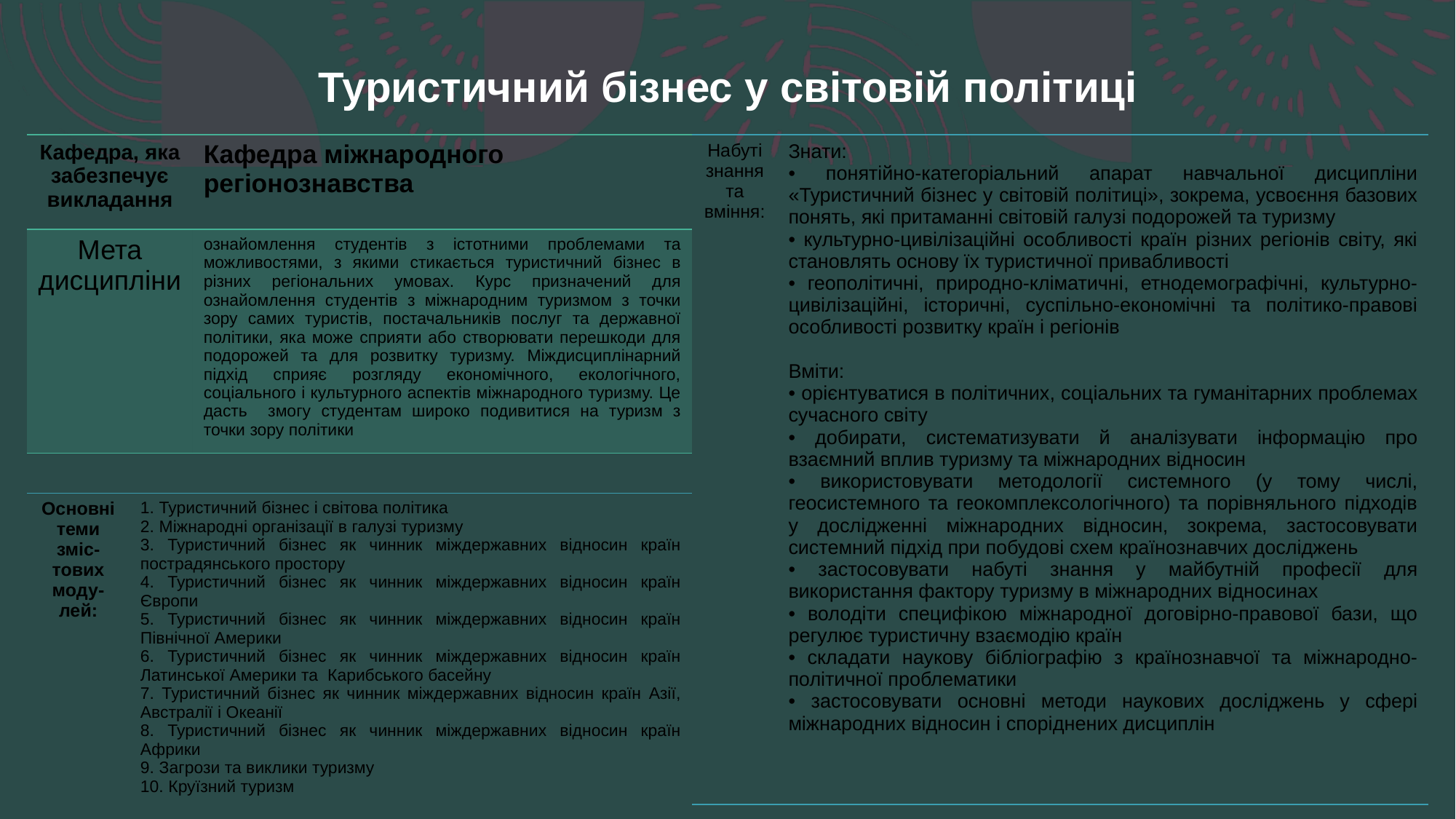

Туристичний бізнес у світовій політиці
| Набуті знання та вміння: | Знати: • понятійно-категоріальний апарат навчальної дисципліни «Туристичний бізнес у світовій політиці», зокрема, усвоєння базових понять, які притаманні світовій галузі подорожей та туризму • культурно-цивілізаційні особливості країн різних регіонів світу, які становлять основу їх туристичної привабливості • геополітичні, природно-кліматичні, етнодемографічні, культурно-цивілізаційні, історичні, суспільно-економічні та політико-правові особливості розвитку країн і регіонів Вміти: • орієнтуватися в політичних, соціальних та гуманітарних проблемах сучасного світу • добирати, систематизувати й аналізувати інформацію про взаємний вплив туризму та міжнародних відносин • використовувати методології системного (у тому числі, геосистемного та геокомплексологічного) та порівняльного підходів у дослідженні міжнародних відносин, зокрема, застосовувати системний підхід при побудові схем країнознавчих досліджень • застосовувати набуті знання у майбутній професії для використання фактору туризму в міжнародних відносинах • володіти специфікою міжнародної договірно-правової бази, що регулює туристичну взаємодію країн • складати наукову бібліографію з країнознавчої та міжнародно-політичної проблематики • застосовувати основні методи наукових досліджень у сфері міжнародних відносин і споріднених дисциплін |
| --- | --- |
| Кафедра, яка забезпечує викладання | Кафедра міжнародного регіонознавства |
| --- | --- |
| Мета дисципліни | ознайомлення студентів з істотними проблемами та можливостями, з якими стикається туристичний бізнес в різних регіональних умовах. Курс призначений для ознайомлення студентів з міжнародним туризмом з точки зору самих туристів, постачальників послуг та державної політики, яка може сприяти або створювати перешкоди для подорожей та для розвитку туризму. Міждисциплінарний підхід сприяє розгляду економічного, екологічного, соціального і культурного аспектів міжнародного туризму. Це дасть змогу студентам широко подивитися на туризм з точки зору політики |
| Основні теми зміс-тових моду-лей: | 1. Туристичний бізнес і світова політика 2. Міжнародні організації в галузі туризму 3. Туристичний бізнес як чинник міждержавних відносин країн пострадянського простору 4. Туристичний бізнес як чинник міждержавних відносин країн Європи 5. Туристичний бізнес як чинник міждержавних відносин країн Північної Америки 6. Туристичний бізнес як чинник міждержавних відносин країн Латинської Америки та Карибського басейну 7. Туристичний бізнес як чинник міждержавних відносин країн Азії, Австралії і Океанії 8. Туристичний бізнес як чинник міждержавних відносин країн Африки 9. Загрози та виклики туризму 10. Круїзний туризм |
| --- | --- |